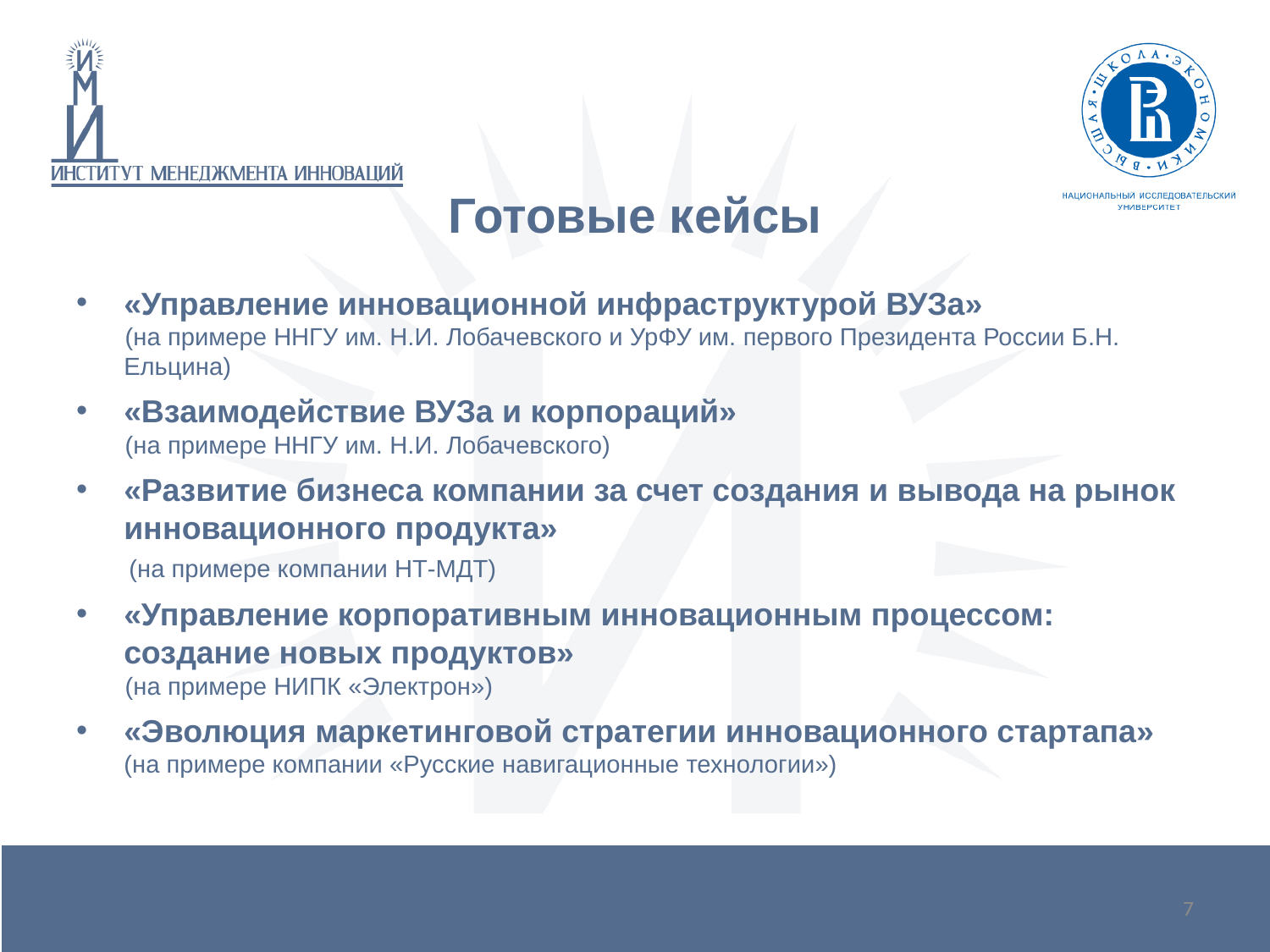

# Готовые кейсы
«Управление инновационной инфраструктурой ВУЗа»
       (на примере ННГУ им. Н.И. Лобачевского и УрФУ им. первого Президента России Б.Н. Ельцина)
«Взаимодействие ВУЗа и корпораций»
       (на примере ННГУ им. Н.И. Лобачевского)
«Развитие бизнеса компании за счет создания и вывода на рынок инновационного продукта»
       (на примере компании НТ-МДТ)
«Управление корпоративным инновационным процессом: создание новых продуктов»
       (на примере НИПК «Электрон»)
«Эволюция маркетинговой стратегии инновационного стартапа» (на примере компании «Русские навигационные технологии»)

7
7